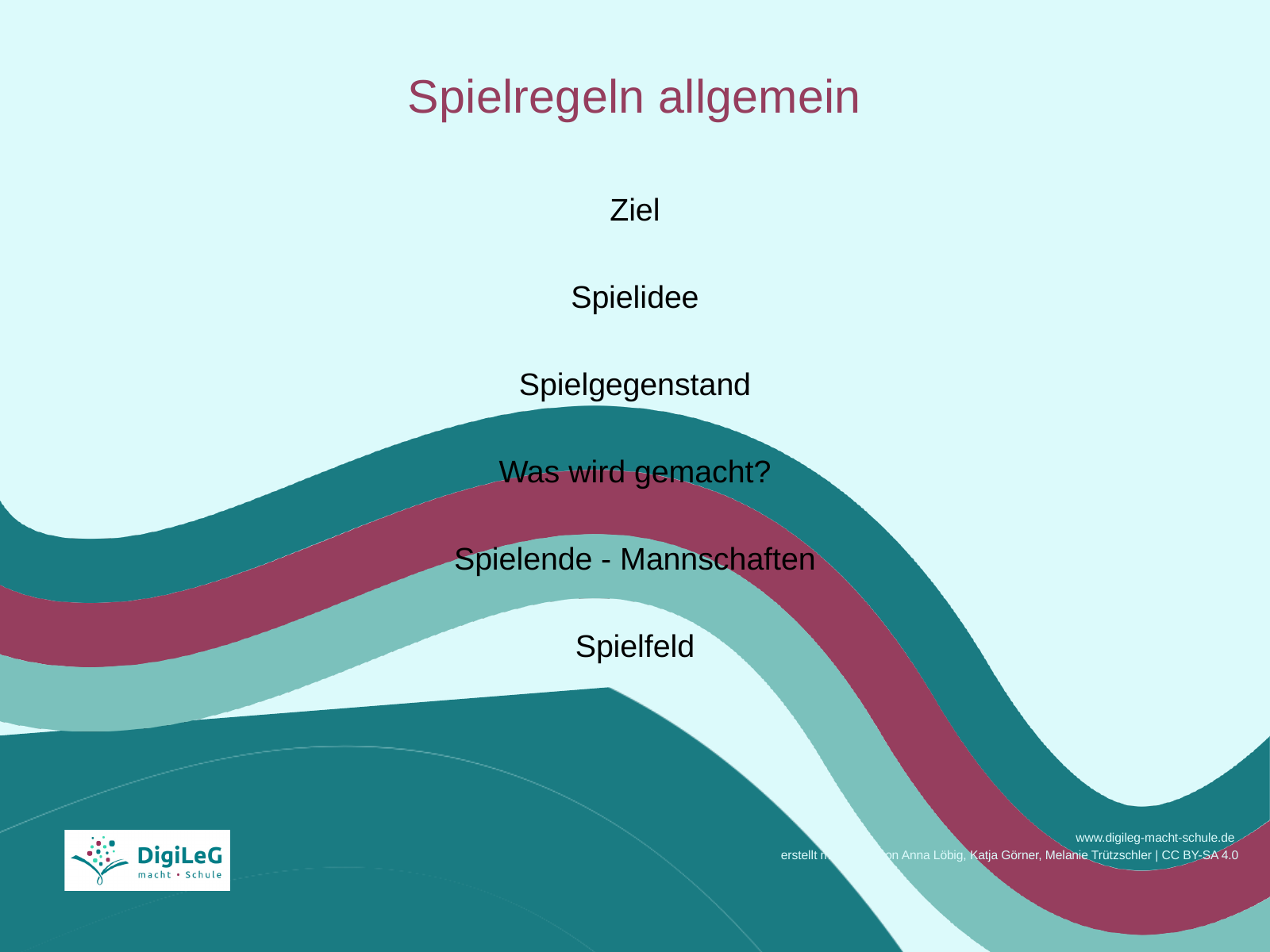

Spielregeln allgemein
Ziel

Spielidee

Spielgegenstand

Was wird gemacht?

Spielende - Mannschaften

Spielfeld

www.digileg-macht-schule.de
erstellt mit Canva von Anna Löbig, Katja Görner, Melanie Trützschler | CC BY-SA 4.0